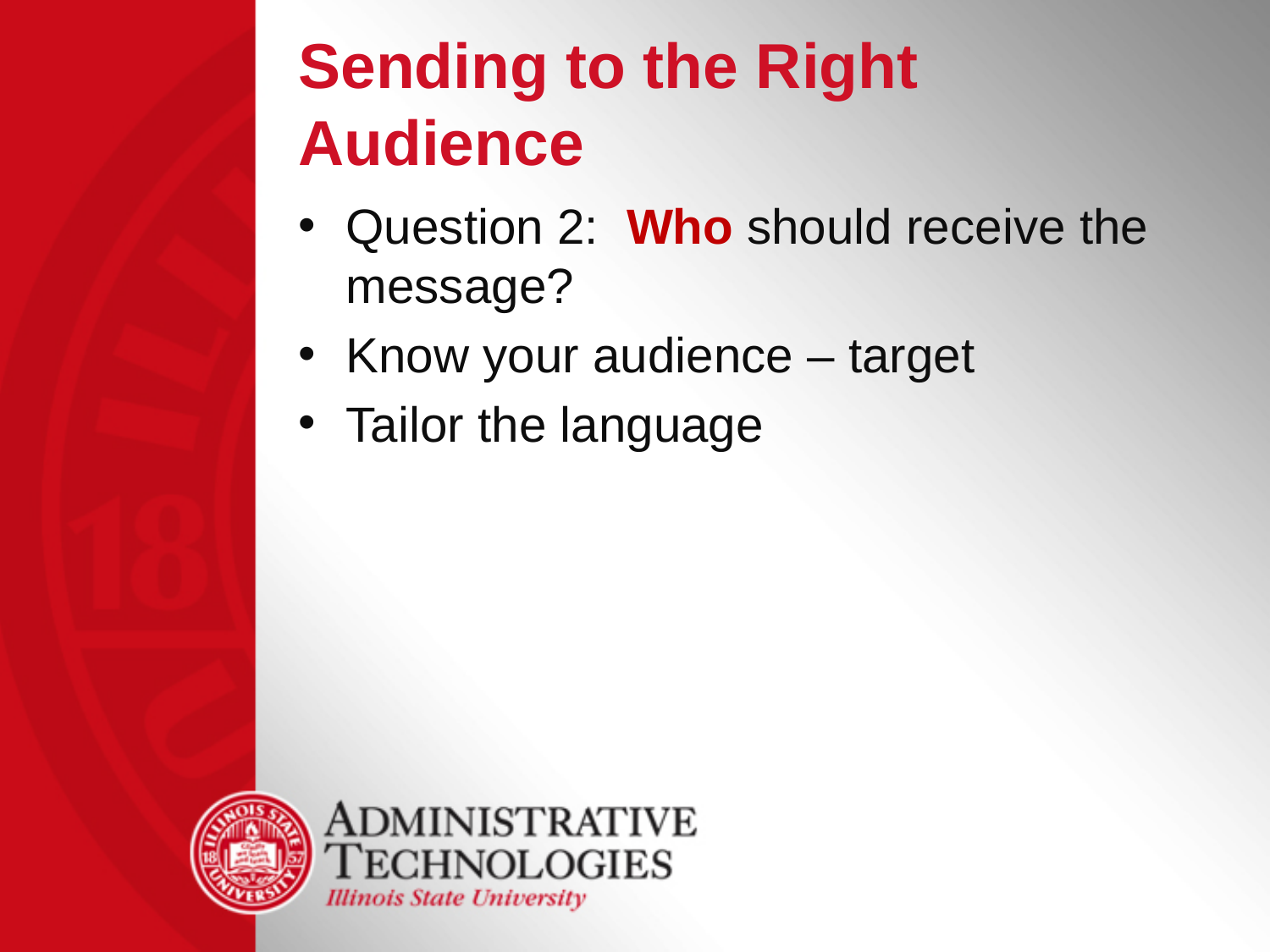

# Sending to the Right Audience
Question 2:  Who should receive the message?
Know your audience – target
Tailor the language